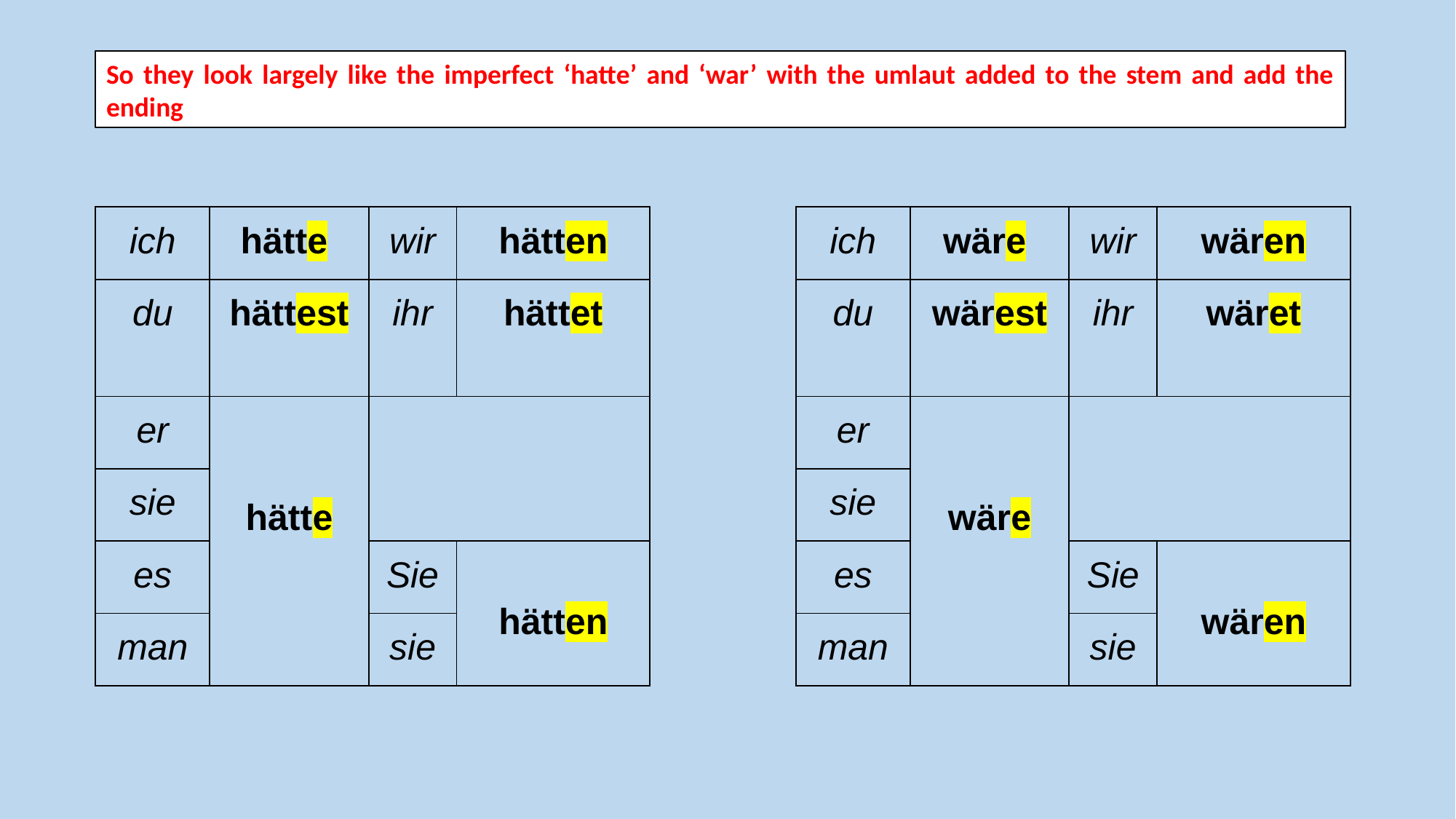

So they look largely like the imperfect ‘hatte’ and ‘war’ with the umlaut added to the stem and add the ending
| ich | hätte | wir | hätten |
| --- | --- | --- | --- |
| du | hättest | ihr | hättet |
| er | hätte |  |  |
| sie |  |  |  |
| es |  | Sie | hätten |
| man |  | sie |  |
| ich | wäre | wir | wären |
| --- | --- | --- | --- |
| du | wärest | ihr | wäret |
| er | wäre |  |  |
| sie |  |  |  |
| es |  | Sie | wären |
| man |  | sie |  |